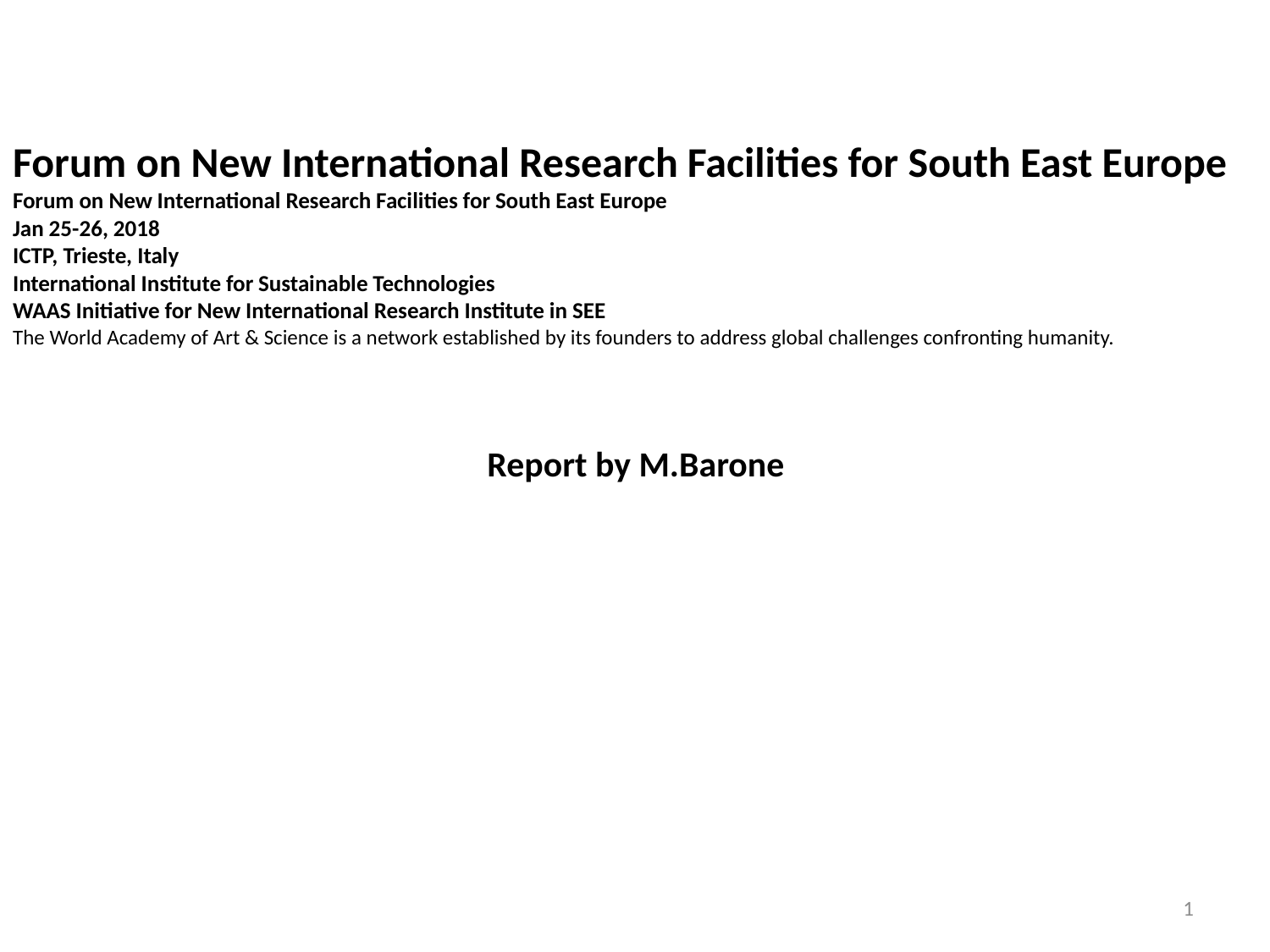

Forum on New International Research Facilities for South East Europe
Forum on New International Research Facilities for South East Europe
Jan 25-26, 2018
ICTP, Trieste, Italy
International Institute for Sustainable Technologies
WAAS Initiative for New International Research Institute in SEE
The World Academy of Art & Science is a network established by its founders to address global challenges confronting humanity.

                                                           Report by M.Barone

1